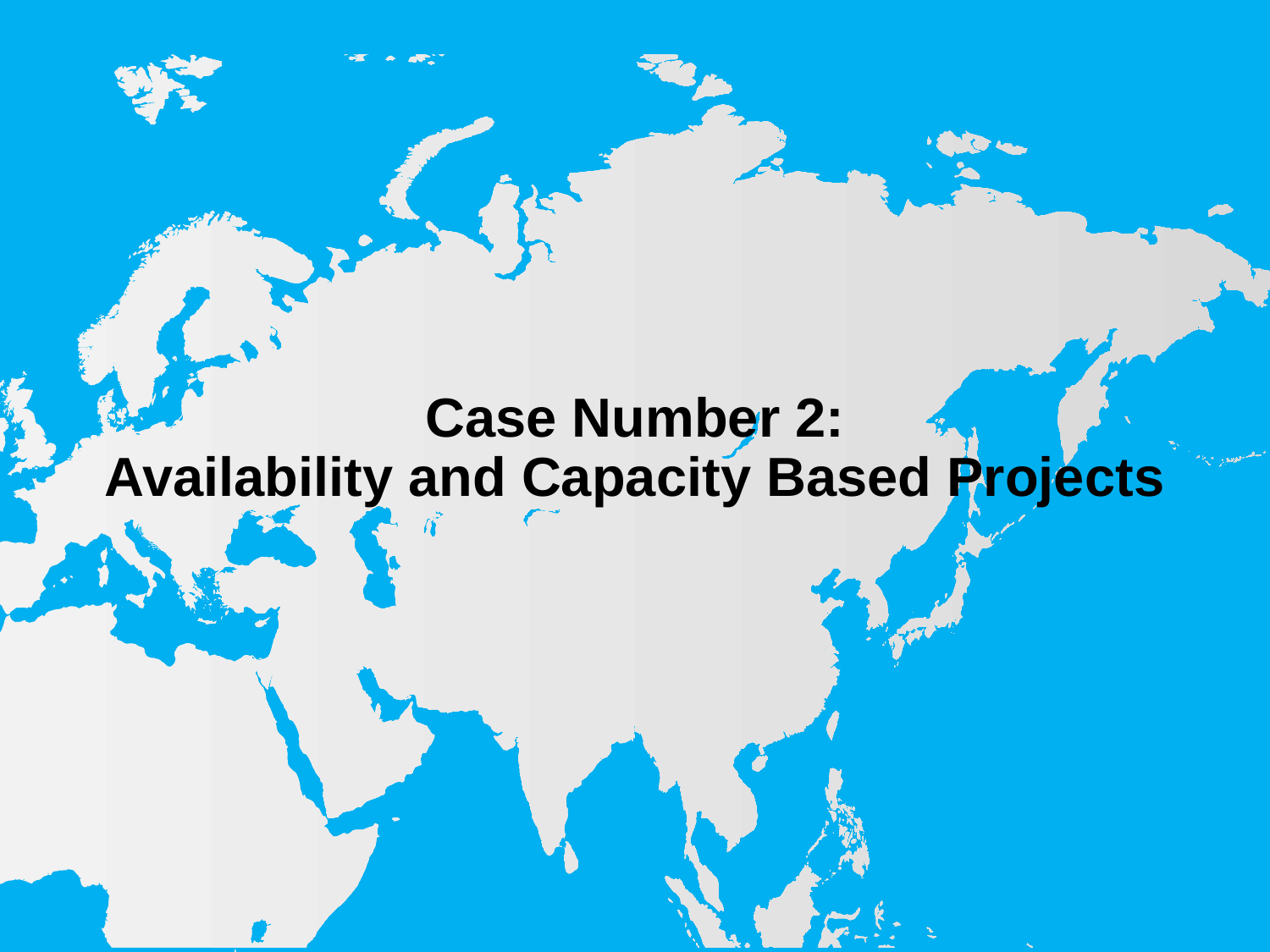

# Case Number 2: Availability and Capacity Based Projects